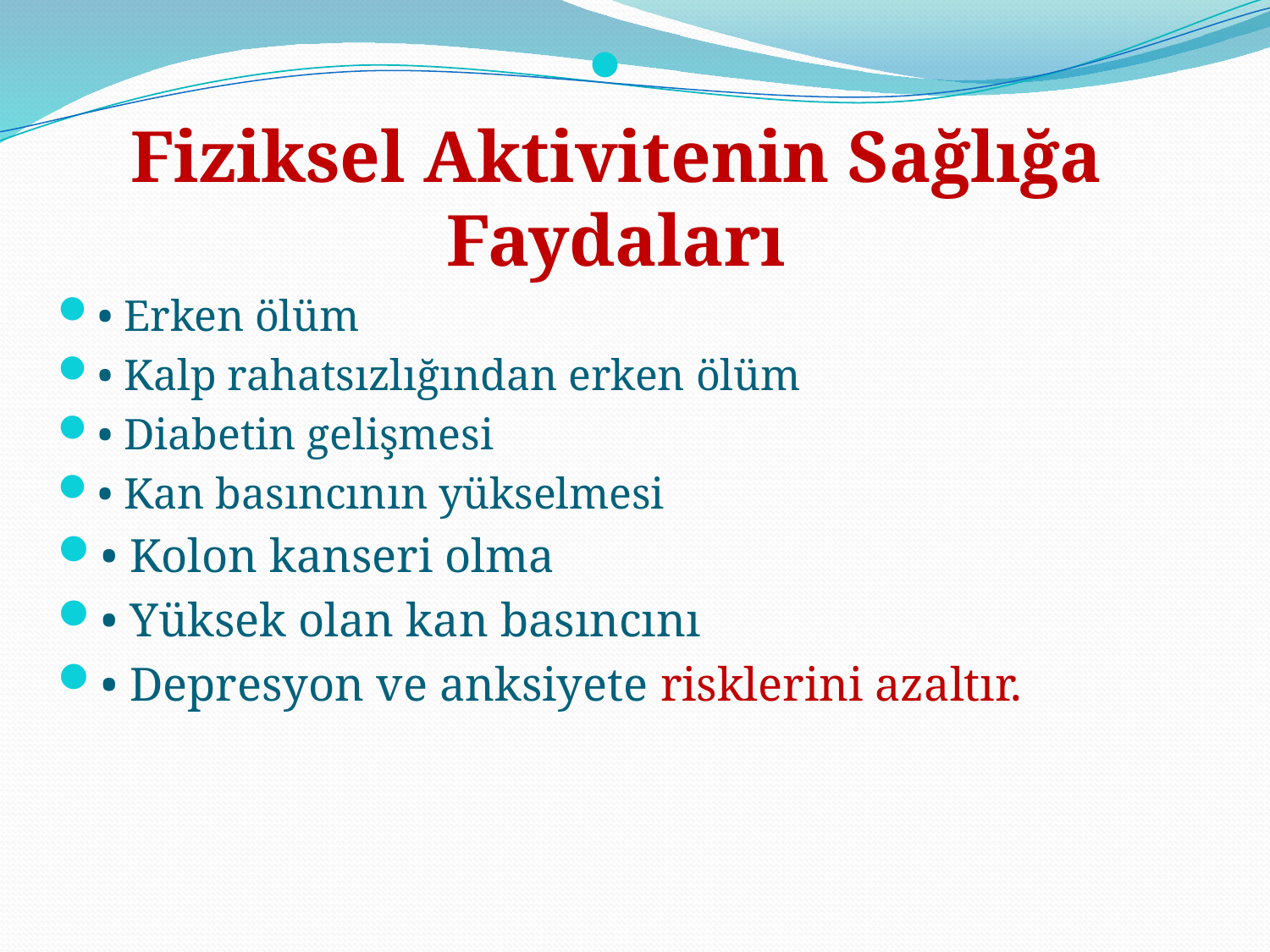

Fiziksel Aktivitenin Sağlığa Faydaları
• Erken ölüm
• Kalp rahatsızlığından erken ölüm
• Diabetin gelişmesi
• Kan basıncının yükselmesi
• Kolon kanseri olma
• Yüksek olan kan basıncını
• Depresyon ve anksiyete risklerini azaltır.